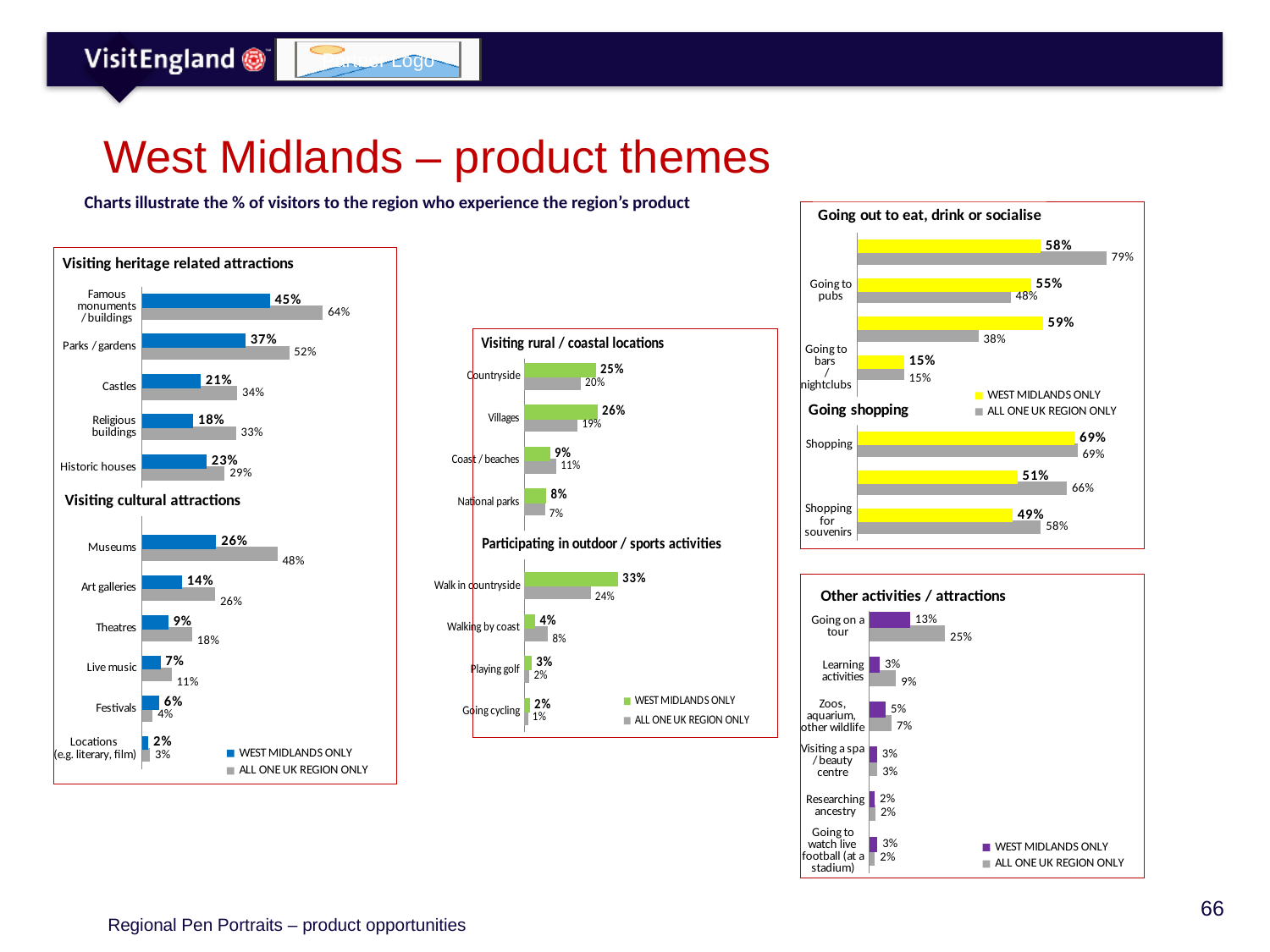

# West Midlands – product themes
Charts illustrate the % of visitors to the region who experience the region’s product

### Chart

| Category | ALL ONE UK REGION ONLY | WEST MIDLANDS ONLY |
|---|---|---|
| Shopping for
souvenirs | 0.5795780841418011 | 0.4899641740193369 |
| Shopping for clothes
/ accessories | 0.6617167954898956 | 0.5061189766323775 |
| Shopping | 0.6949371872725247 | 0.6859429983614044 |
|  | None | None |
| Going to bars
/ nightclubs | 0.14730067692726428 | 0.1478005329436541 |
| Socialising with
the locals | 0.38265030875223965 | 0.5862276196868708 |
| Going to pubs | 0.4843622604139424 | 0.548537351921992 |
| Dining in restaurants | 0.7868427871606168 | 0.5783522649692131 |

### Chart

| Category | ALL ONE UK REGION ONLY | WEST MIDLANDS ONLY |
|---|---|---|
| Locations
(e.g. literary, film) | 0.02889740952024689 | 0.023076923076923075 |
| Festivals | 0.038218273392396605 | 0.061084368418790565 |
| Live music | 0.10516548417499928 | 0.06595295093148597 |
| Theatres | 0.17807989528558935 | 0.09330301915811294 |
| Art galleries | 0.2589450612813589 | 0.1419505834364238 |
| Museums | 0.4796299432165471 | 0.2629041425657829 |
|  | None | None |
| Historic houses | 0.2932662608194933 | 0.2292939964960614 |
| Religious buildings | 0.33290418656285004 | 0.1811964434415881 |
| Castles | 0.3372327662820904 | 0.20782373198702733 |
| Parks / gardens | 0.5216244756989553 | 0.366731851979198 |
| Famous monuments
/ buildings | 0.6407082474079527 | 0.4532214123628892 |

### Chart

| Category | ALL ONE UK REGION ONLY | WEST MIDLANDS ONLY |
|---|---|---|
| Going cycling | 0.013441045006771788 | 0.01952 |
| Playing golf | 0.018425729022266534 | 0.026122722944601405 |
| Walking by coast | 0.08401582425323674 | 0.03906657774169228 |
| Walk in countryside | 0.23565685716269077 | 0.3325944773113966 |
|  | None | None |
| National parks | 0.07353897024502812 | 0.07845212550020297 |
| Coast / beaches | 0.11379831800158585 | 0.09200262173894357 |
| Villages | 0.18938335239938797 | 0.26004707581613684 |
| Countryside | 0.20058397002840425 | 0.2542829631016543 |

### Chart

| Category | ALL ONE UK REGION ONLY | WEST MIDLANDS ONLY |
|---|---|---|
| Going to watch live
football (at a stadium) | 0.018637026392073607 | 0.02653987697101566 |
| Researching ancestry | 0.020776518494876717 | 0.018411563617064454 |
| Visiting a spa
/ beauty centre | 0.026589001815212163 | 0.02558419056241512 |
| Zoos, aquarium,
other wildlife | 0.07378658935752362 | 0.05384615384615385 |
| Learning activities | 0.08811391499100482 | 0.03475485069384825 |
| Going on a tour | 0.24787883182248494 | 0.13396142992756732 |
Regional Pen Portraits – product opportunities